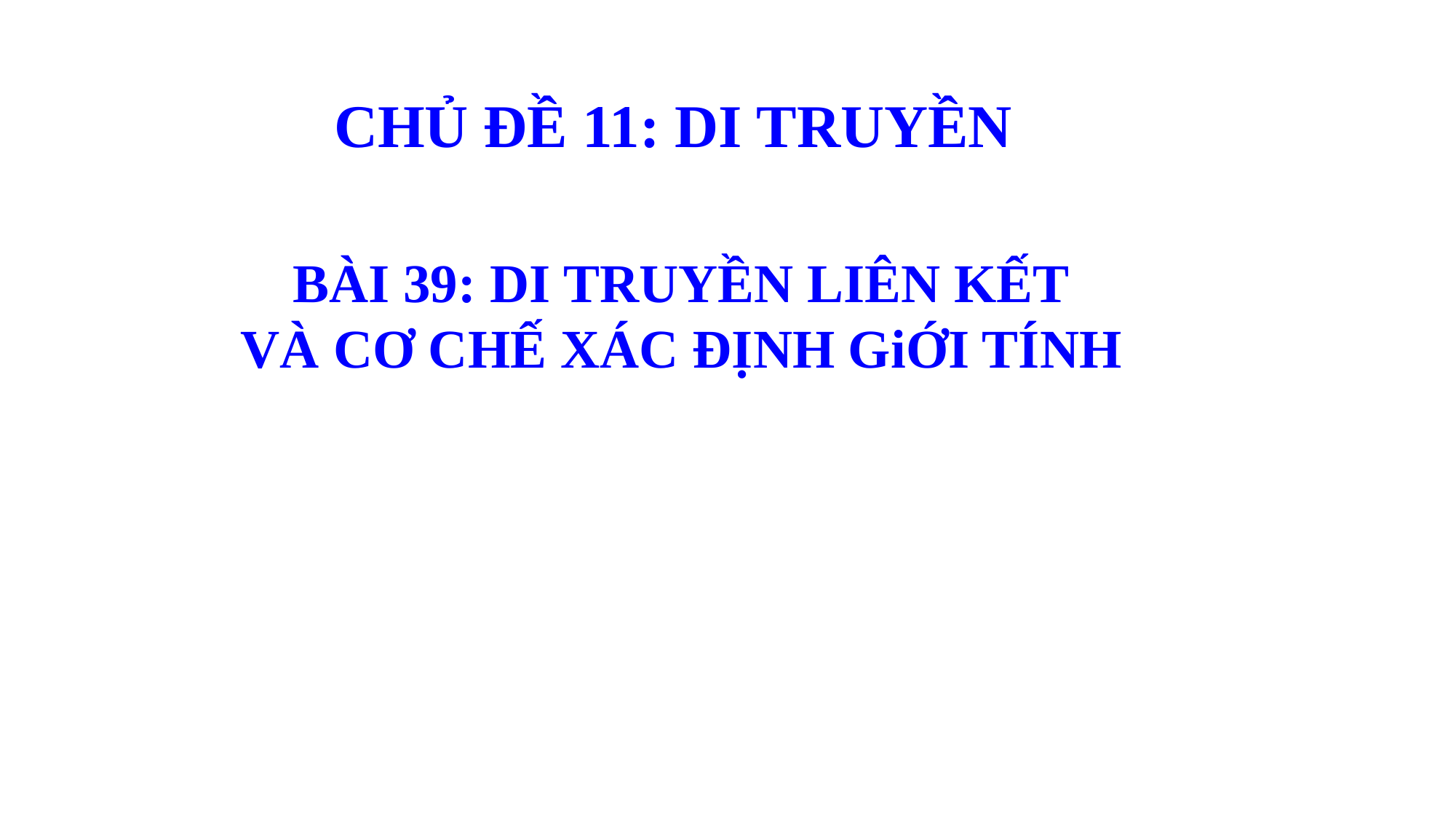

CHỦ ĐỀ 11: DI TRUYỀN
BÀI 39: DI TRUYỀN LIÊN KẾT
VÀ CƠ CHẾ XÁC ĐỊNH GiỚI TÍNH